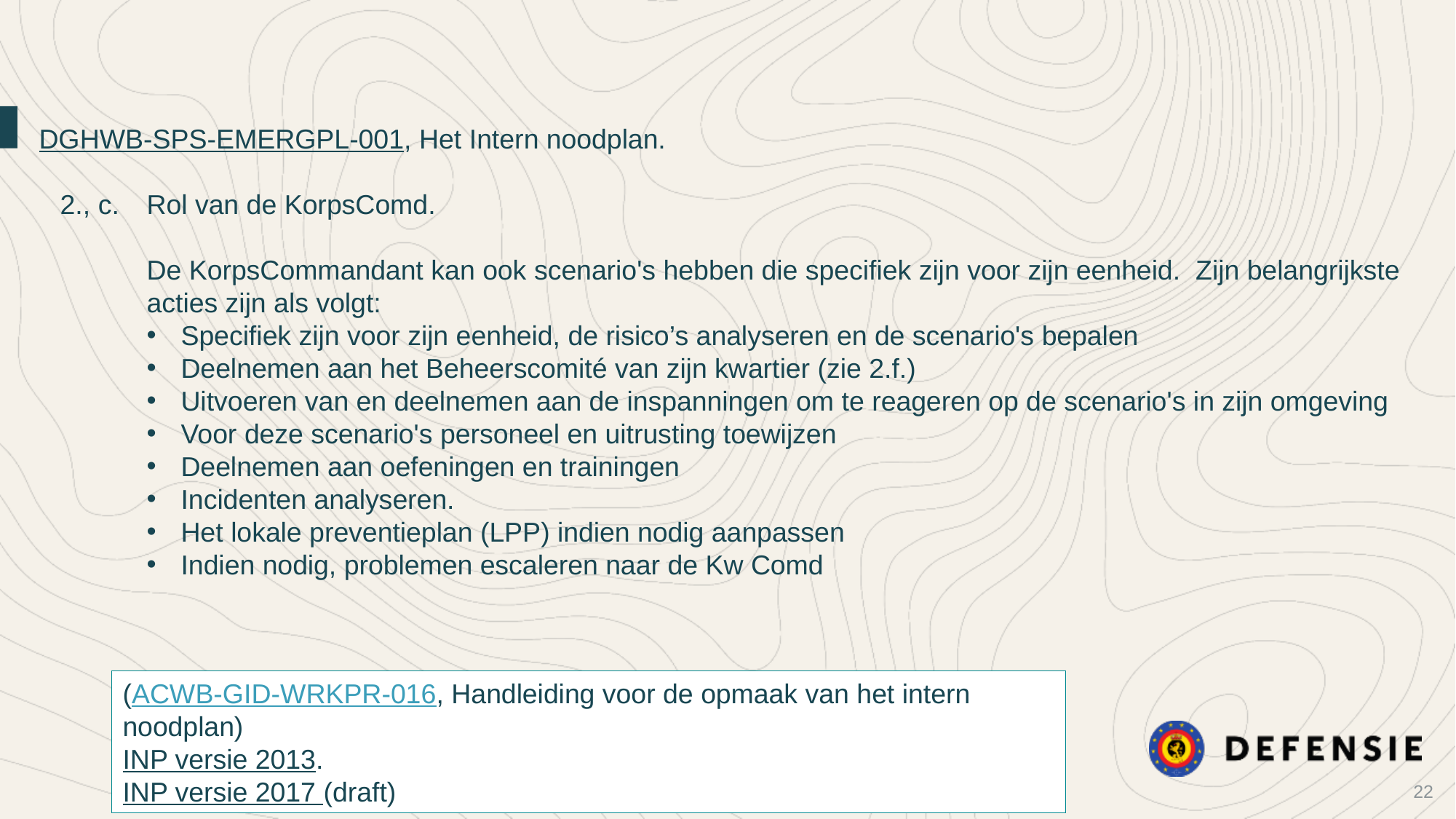

DGHWB-SPS-EMERGPL-001, Het Intern noodplan.

2., c.	Rol van de KorpsComd.

De KorpsCommandant kan ook scenario's hebben die specifiek zijn voor zijn eenheid.  Zijn belangrijkste acties zijn als volgt:
Specifiek zijn voor zijn eenheid, de risico’s analyseren en de scenario's bepalen
Deelnemen aan het Beheerscomité van zijn kwartier (zie 2.f.)
Uitvoeren van en deelnemen aan de inspanningen om te reageren op de scenario's in zijn omgeving
Voor deze scenario's personeel en uitrusting toewijzen
Deelnemen aan oefeningen en trainingen
Incidenten analyseren.
Het lokale preventieplan (LPP) indien nodig aanpassen
Indien nodig, problemen escaleren naar de Kw Comd

(ACWB-GID-WRKPR-016, Handleiding voor de opmaak van het intern noodplan)
INP versie 2013.
INP versie 2017 (draft)